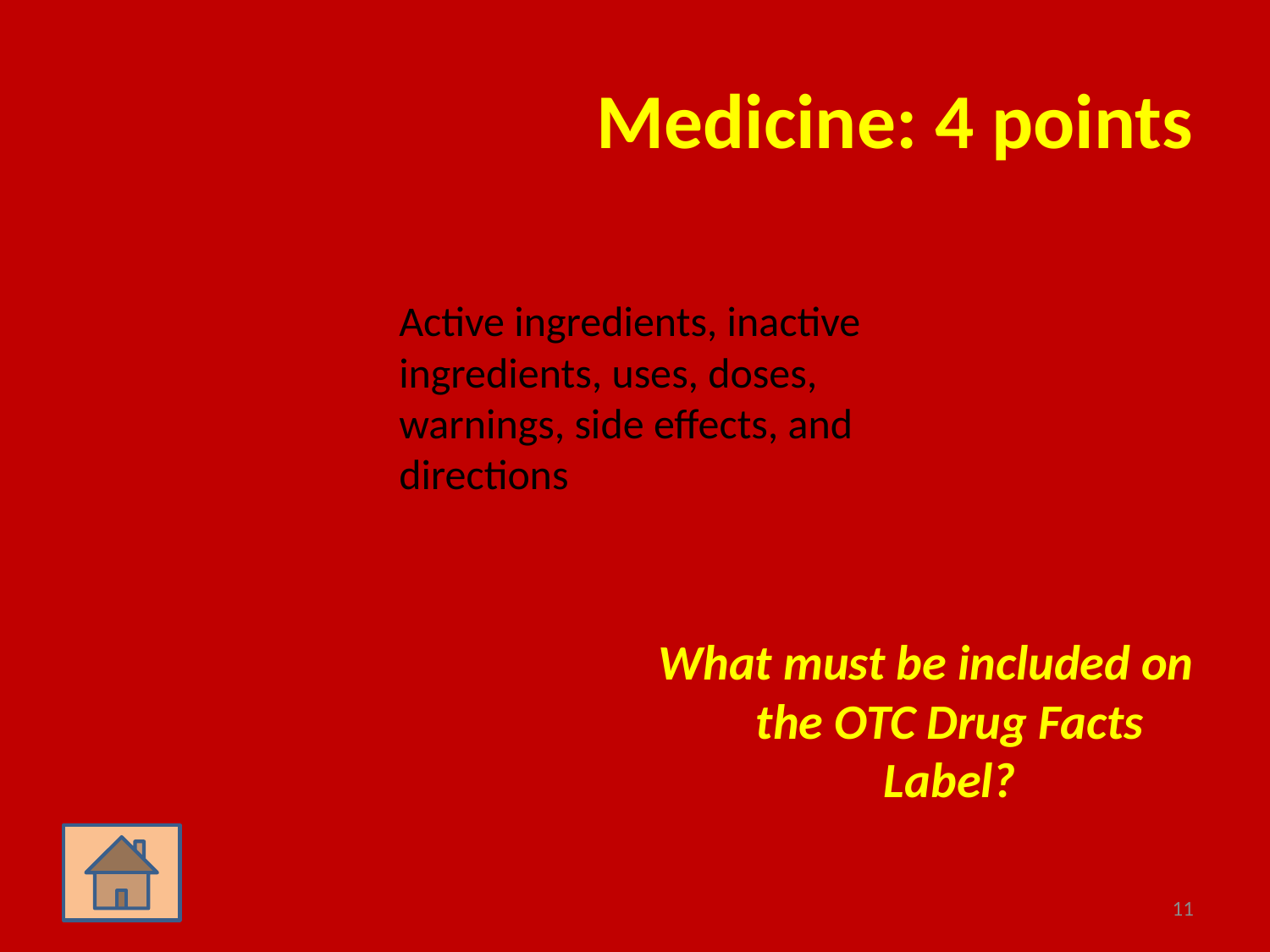

# Medicine: 4 points

	Active ingredients, inactive ingredients, uses, doses, warnings, side effects, and directions
What must be included on the OTC Drug Facts Label?

11